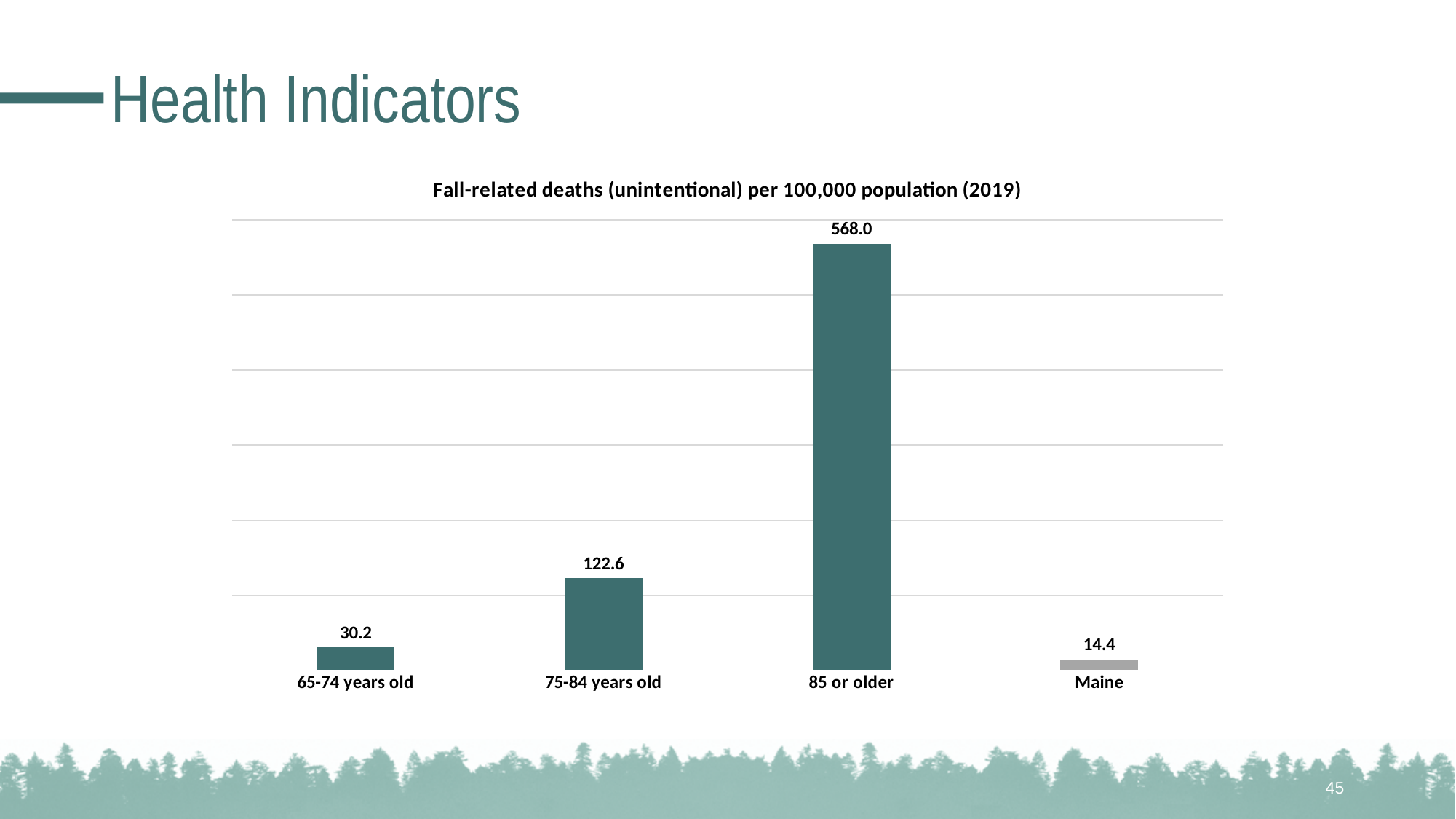

# Health Indicators

### Chart:

| Category | Fall-related deaths (unintentional) per 100,000 population (2019) |
|---|---|
| 65-74 years old | 30.2 |
| 75-84 years old | 122.6 |
| 85 or older | 568.0 |
| Maine | 14.4 |
45